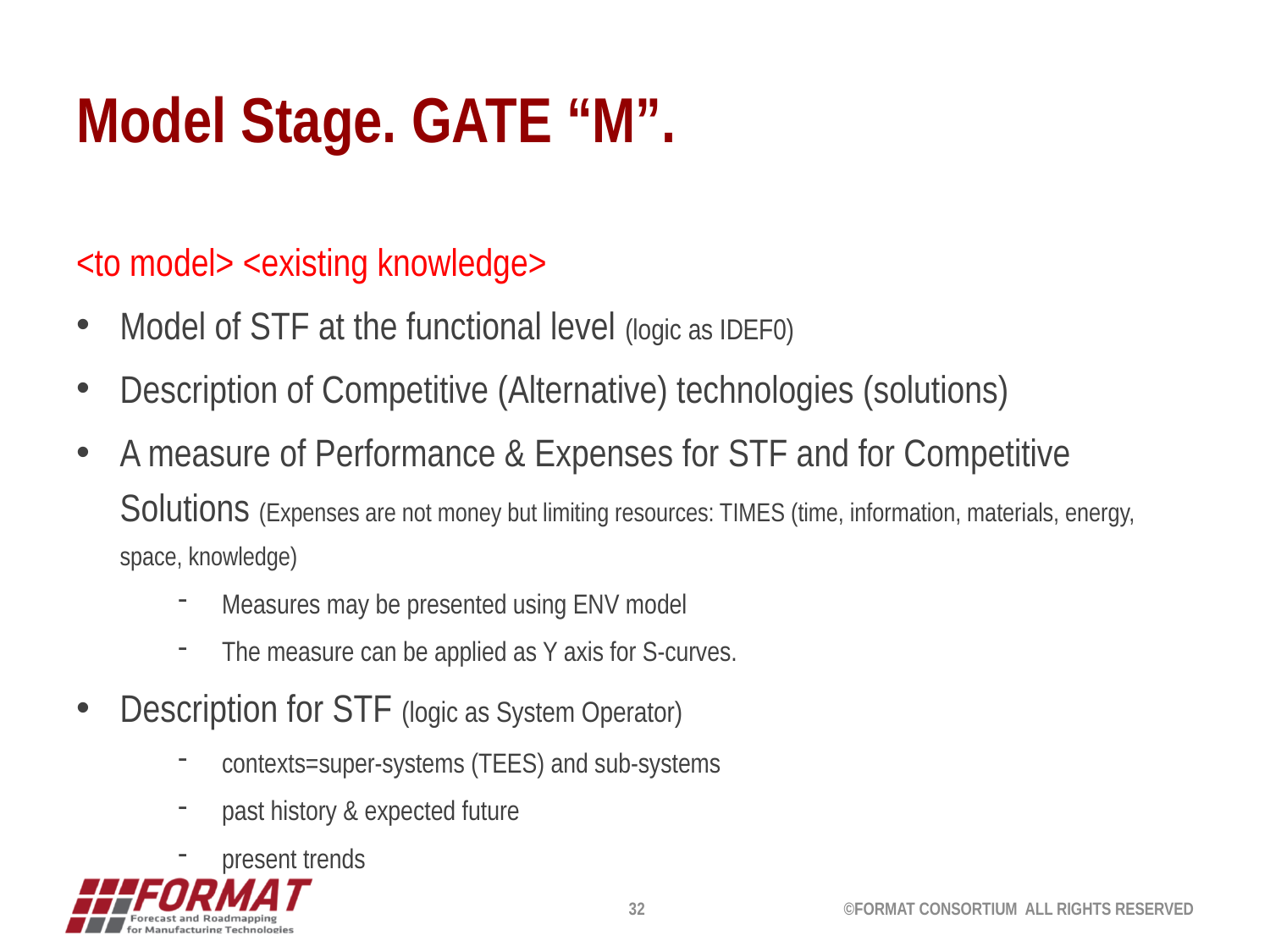

# Model Stage. GATE “M”.
<to model> <existing knowledge>
Model of STF at the functional level (logic as IDEF0)
Description of Competitive (Alternative) technologies (solutions)
A measure of Performance & Expenses for STF and for Competitive Solutions (Expenses are not money but limiting resources: TIMES (time, information, materials, energy, space, knowledge)
Measures may be presented using ENV model
The measure can be applied as Y axis for S-curves.
Description for STF (logic as System Operator)
contexts=super-systems (TEES) and sub-systems
past history & expected future
present trends
32
©FORMAT CONSORTIUM  ALL RIGHTS RESERVED